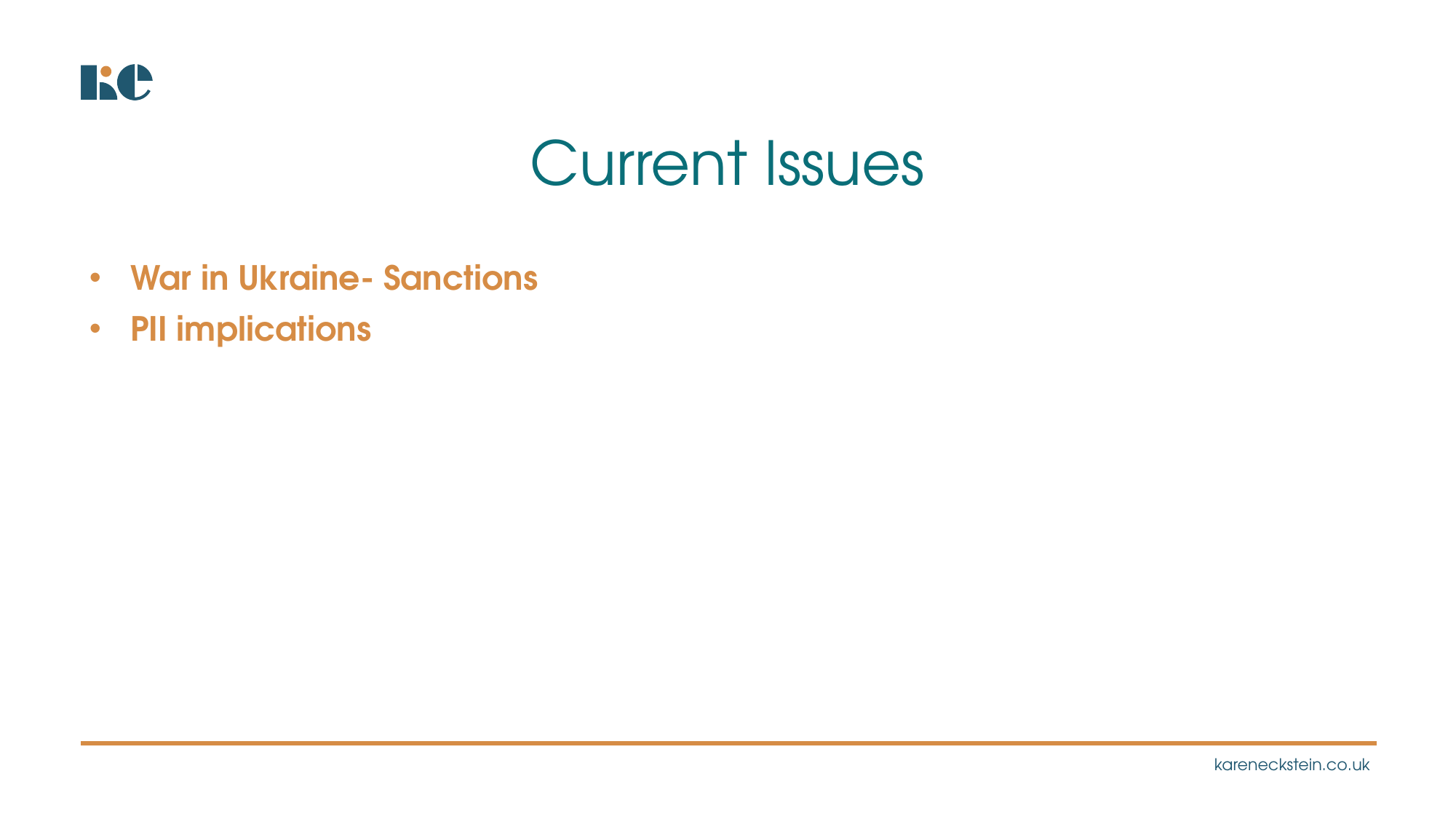

Current Issues
War in Ukraine- Sanctions
PII implications